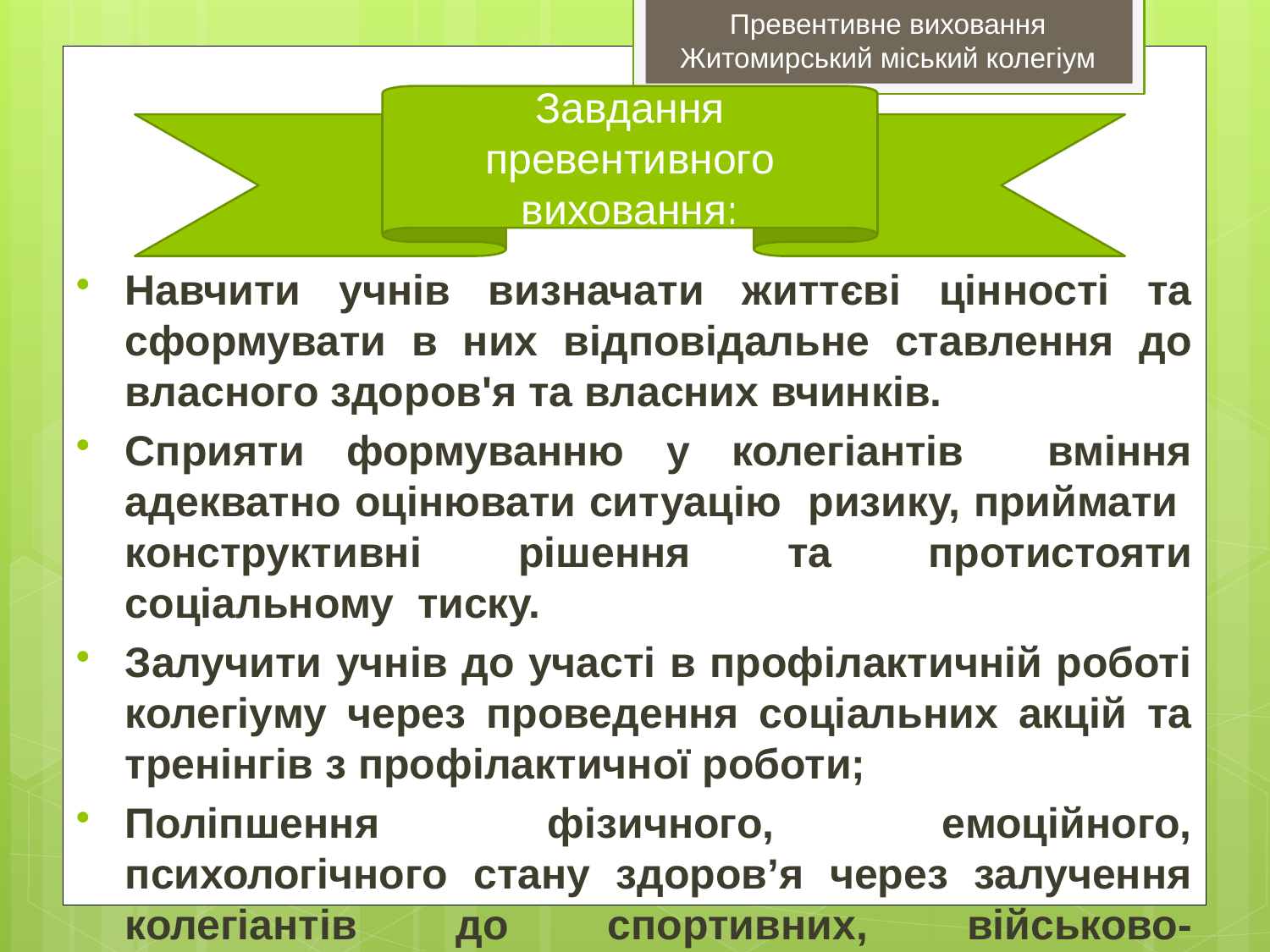

Превентивне виховання
Житомирський міський колегіум
Завдання превентивного виховання:
Навчити учнів визначати життєві цінності та cформувати в них відповідальне ставлення до власного здоров'я та власних вчинків.
Сприяти формуванню у колегіантів  вміння адекватно оцінювати ситуацію  ризику, приймати  конструктивні рішення та протистояти соціальному  тиску.
Залучити учнів до участі в профілактичній роботі колегіуму через проведення соціальних акцій та тренінгів з профілактичної роботи;
Поліпшення фізичного, емоційного, психологічного стану здоров’я через залучення колегіантів до спортивних, військово-патріотичних, мистецьких конкурсів